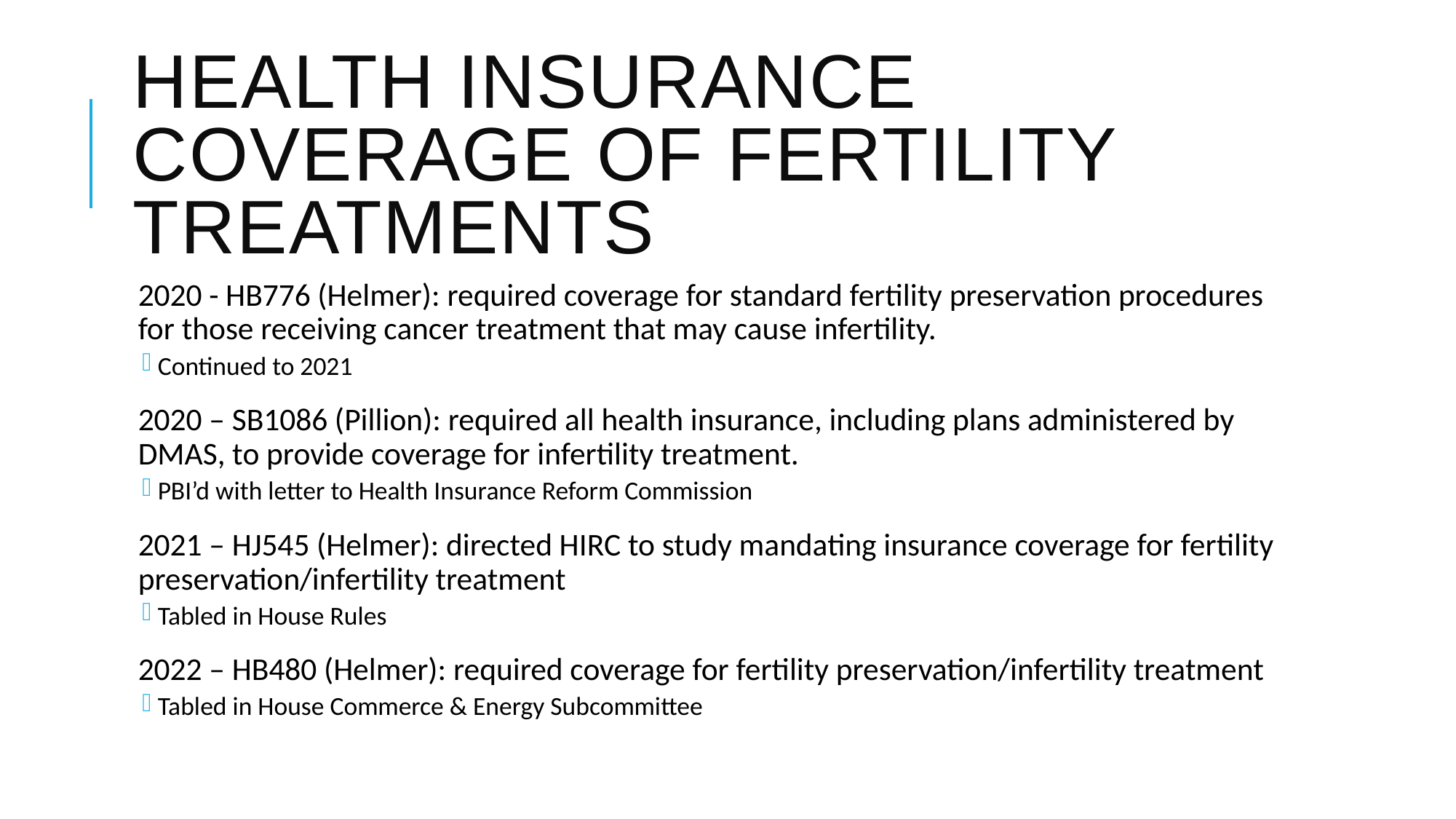

# Health insurance coverage of fertility treatments
2020 - HB776 (Helmer): required coverage for standard fertility preservation procedures for those receiving cancer treatment that may cause infertility.
Continued to 2021
2020 – SB1086 (Pillion): required all health insurance, including plans administered by DMAS, to provide coverage for infertility treatment.
PBI’d with letter to Health Insurance Reform Commission
2021 – HJ545 (Helmer): directed HIRC to study mandating insurance coverage for fertility preservation/infertility treatment
Tabled in House Rules
2022 – HB480 (Helmer): required coverage for fertility preservation/infertility treatment
Tabled in House Commerce & Energy Subcommittee